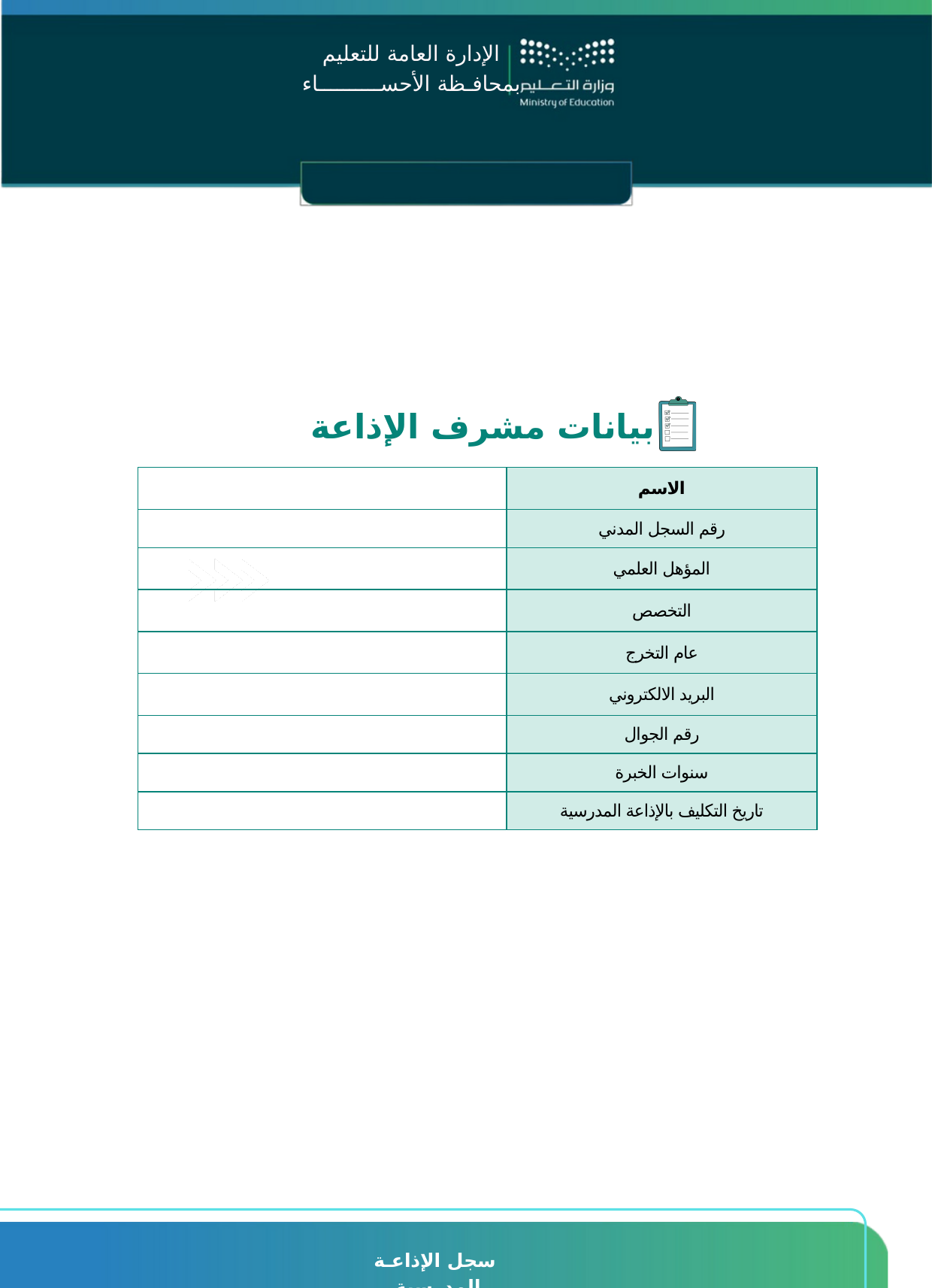

الإدارة العامة للتعليم
بمحافـظة الأحســــــــــاء
الإدارة العامة للتعليم
بمحافـظة الأحســــــــــاء
مدرسة العمران الابتدائية

بيانات مشرف الإذاعة
|  | الاسم |
| --- | --- |
|  | رقم السجل المدني |
|  | المؤهل العلمي |
|  | التخصص |
|  | عام التخرج |
|  | البريد الالكتروني |
|  | رقم الجوال |
|  | سنوات الخبرة |
|  | تاريخ التكليف بالإذاعة المدرسية |

سجل الإذاعـة المدرسية